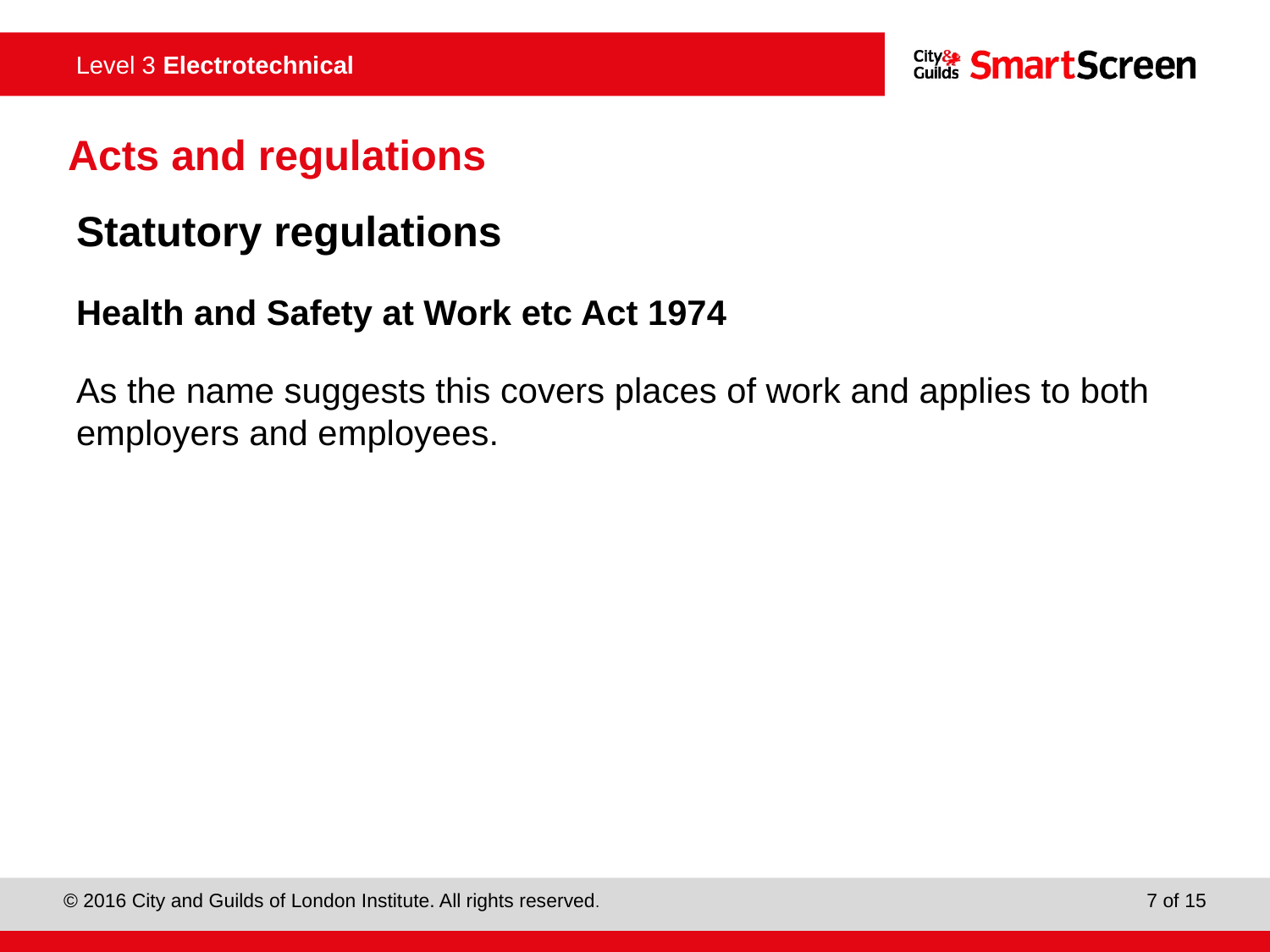

Acts and regulations
Statutory regulations
Health and Safety at Work etc Act 1974
As the name suggests this covers places of work and applies to both employers and employees.